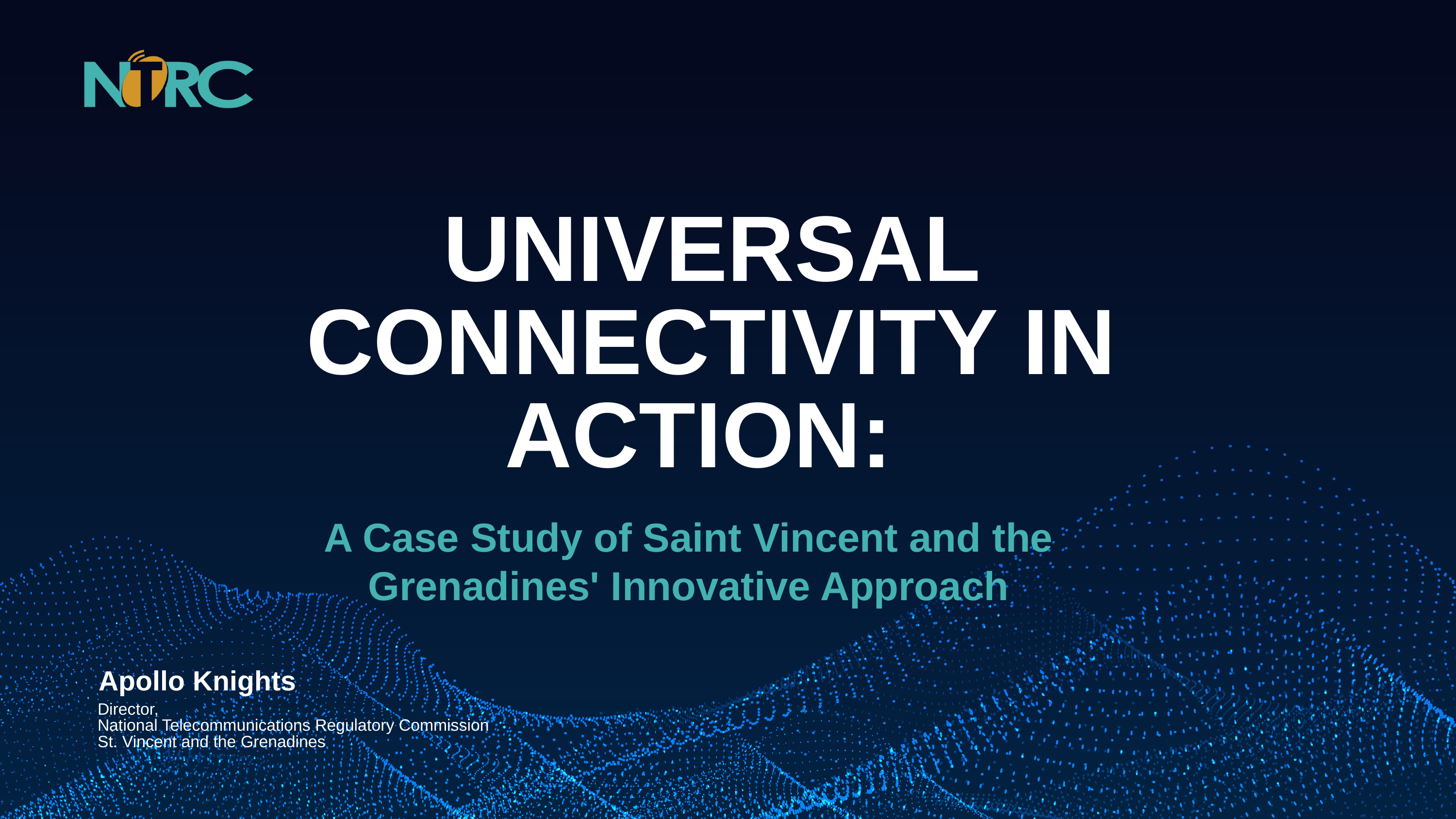

UNIVERSAL CONNECTIVITY IN ACTION:
A Case Study of Saint Vincent and the Grenadines' Innovative Approach
Apollo Knights

Director,
National Telecommunications Regulatory Commission
St. Vincent and the Grenadines